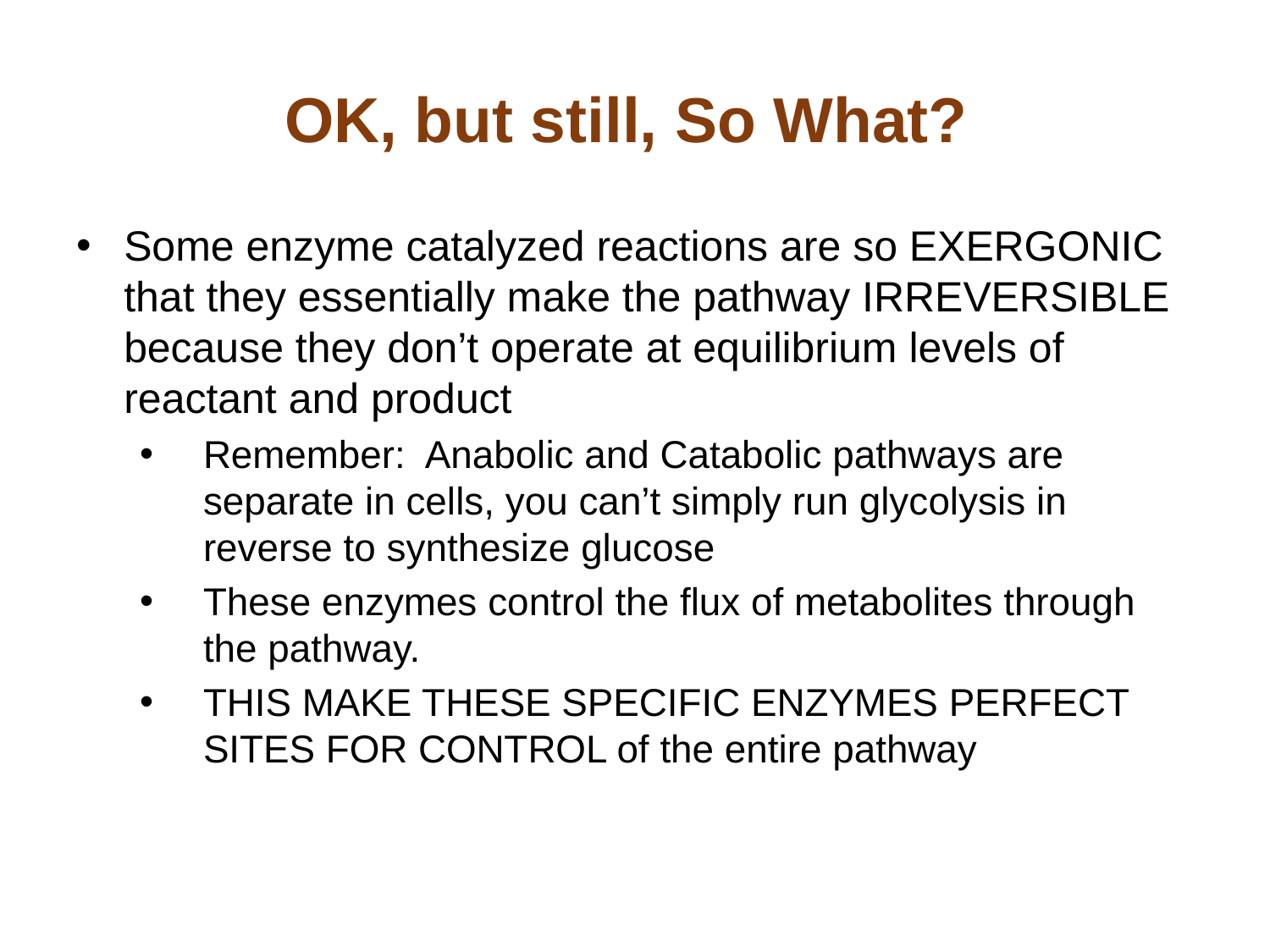

# OK, but still, So What?
Some enzyme catalyzed reactions are so EXERGONIC that they essentially make the pathway IRREVERSIBLE because they don’t operate at equilibrium levels of reactant and product
Remember:  Anabolic and Catabolic pathways are separate in cells, you can’t simply run glycolysis in reverse to synthesize glucose
These enzymes control the flux of metabolites through the pathway.
THIS MAKE THESE SPECIFIC ENZYMES PERFECT SITES FOR CONTROL of the entire pathway